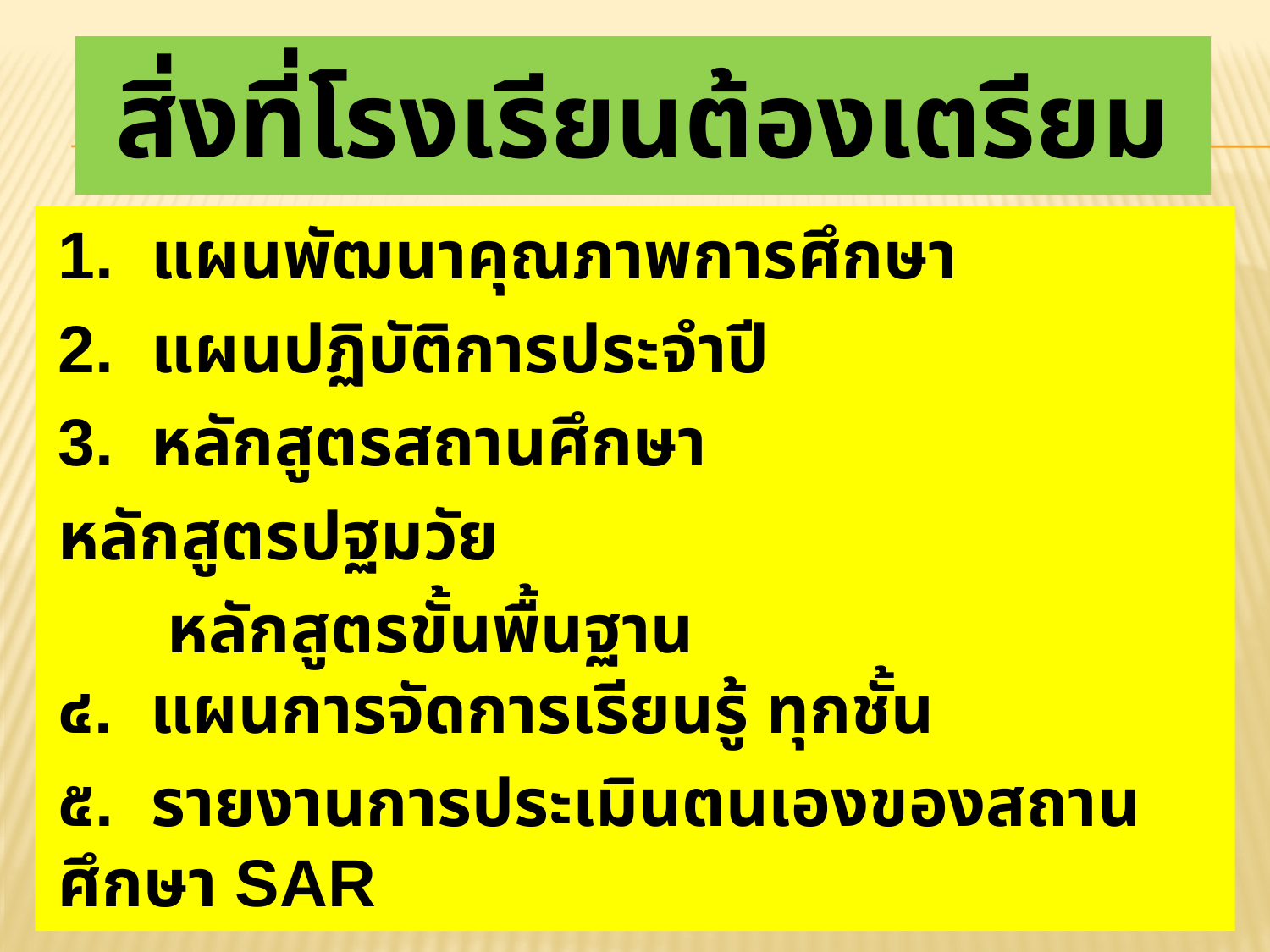

# สิ่งที่โรงเรียนต้องเตรียม
1.  แผนพัฒนาคุณภาพการศึกษา
2.  แผนปฏิบัติการประจำปี
3.  หลักสูตรสถานศึกษา
	หลักสูตรปฐมวัย
 	หลักสูตรขั้นพื้นฐาน
๔.  แผนการจัดการเรียนรู้ ทุกชั้น
๕.  รายงานการประเมินตนเองของสถานศึกษา SAR